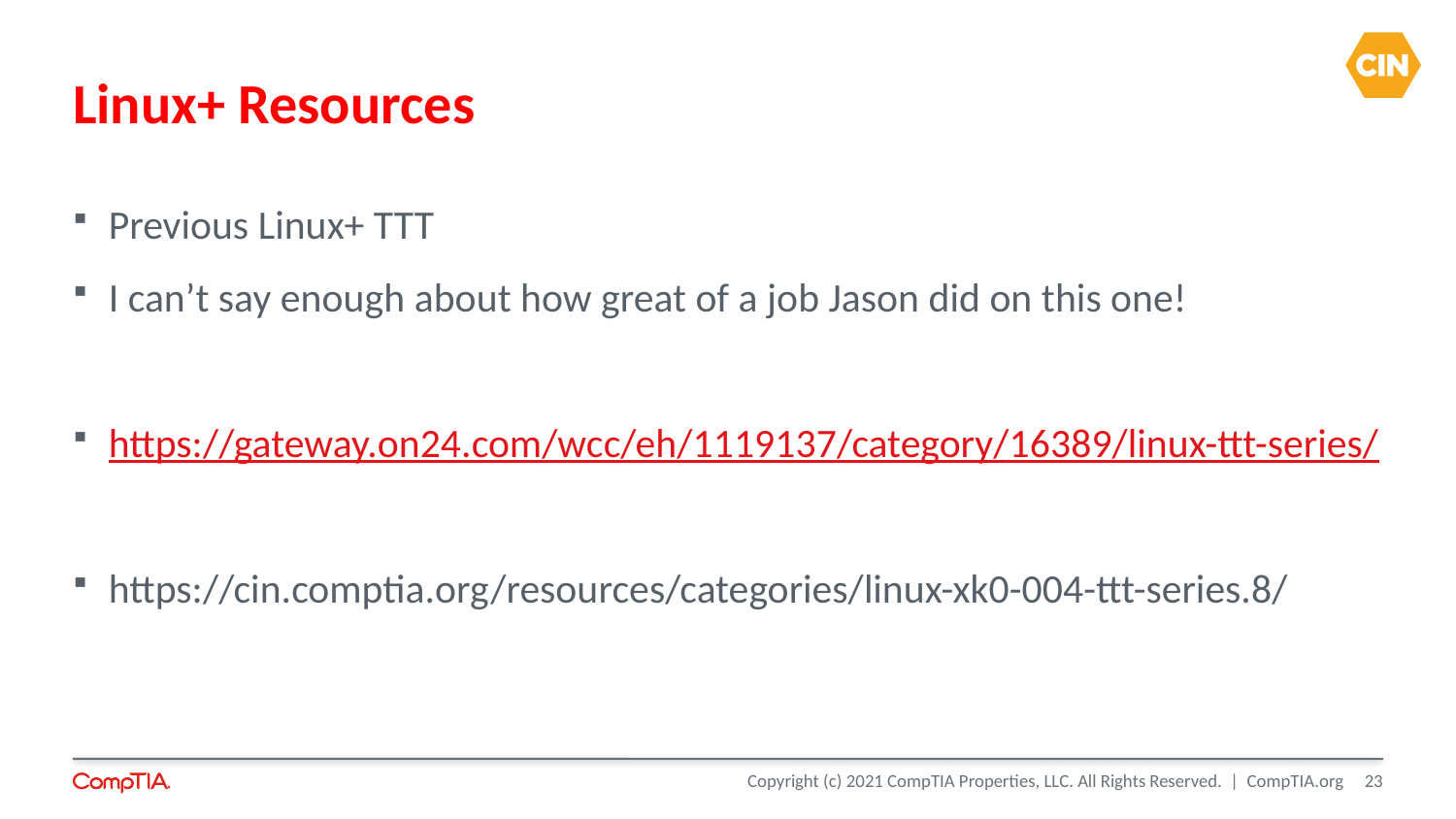

Linux+ Resources
Previous Linux+ TTT
I can’t say enough about how great of a job Jason did on this one!

https://gateway.on24.com/wcc/eh/1119137/category/16389/linux-ttt-series/

https://cin.comptia.org/resources/categories/linux-xk0-004-ttt-series.8/
23